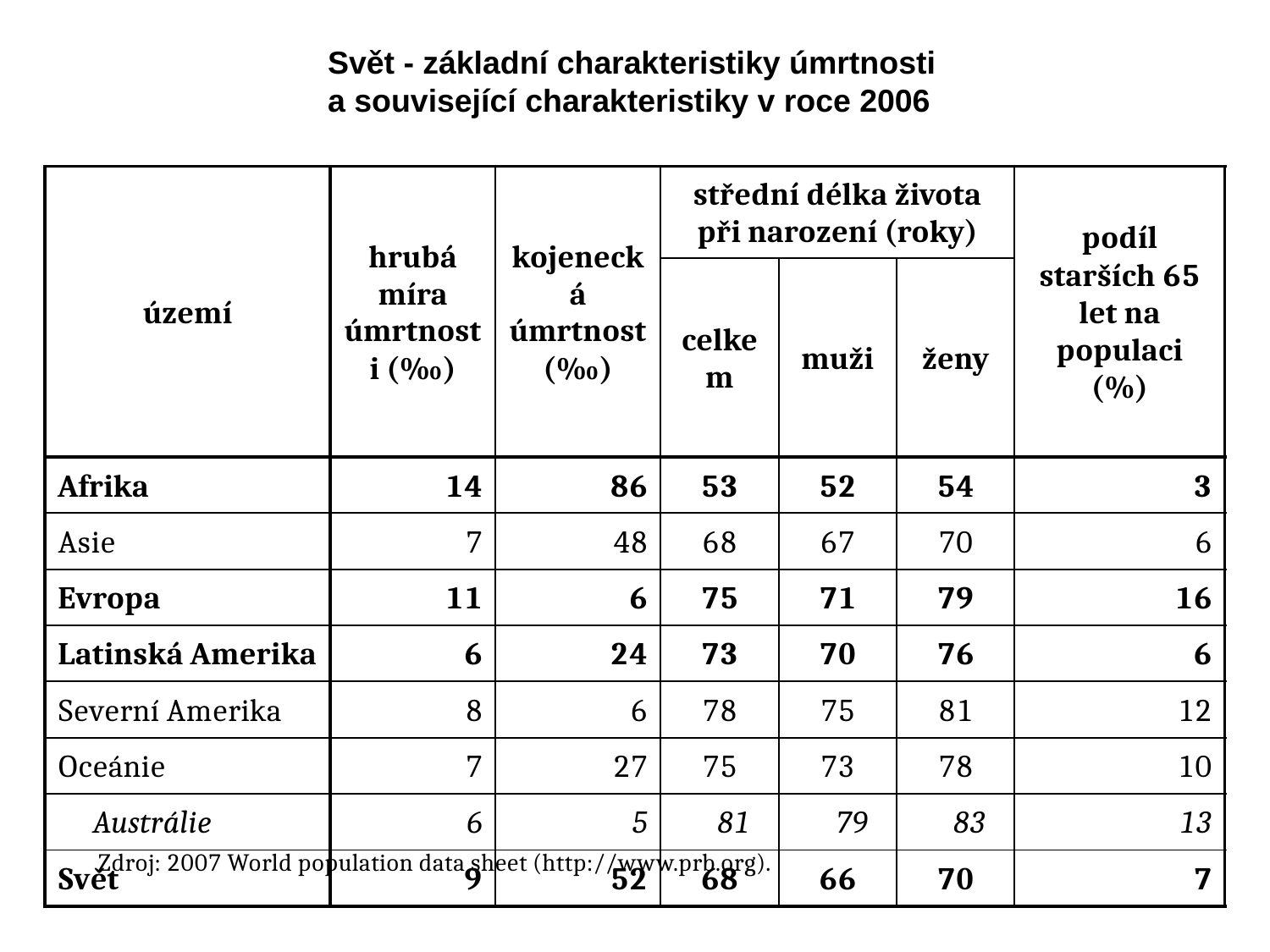

Svět - základní charakteristiky úmrtnosti
a související charakteristiky v roce 2006
| území | hrubá míra úmrtnosti (‰) | kojenecká úmrtnost (‰) | střední délka života při narození (roky) |  |  | podíl starších 65 let na populaci (%) |
| --- | --- | --- | --- | --- | --- | --- |
|  |  |  | celkem | muži | ženy |  |
| Afrika | 14 | 86 | 53 | 52 | 54 | 3 |
| Asie | 7 | 48 | 68 | 67 | 70 | 6 |
| Evropa | 11 | 6 | 75 | 71 | 79 | 16 |
| Latinská Amerika | 6 | 24 | 73 | 70 | 76 | 6 |
| Severní Amerika | 8 | 6 | 78 | 75 | 81 | 12 |
| Oceánie | 7 | 27 | 75 | 73 | 78 | 10 |
| Austrálie | 6 | 5 | 81 | 79 | 83 | 13 |
| Svět | 9 | 52 | 68 | 66 | 70 | 7 |
Zdroj: 2007 World population data sheet (http://www.prb.org).